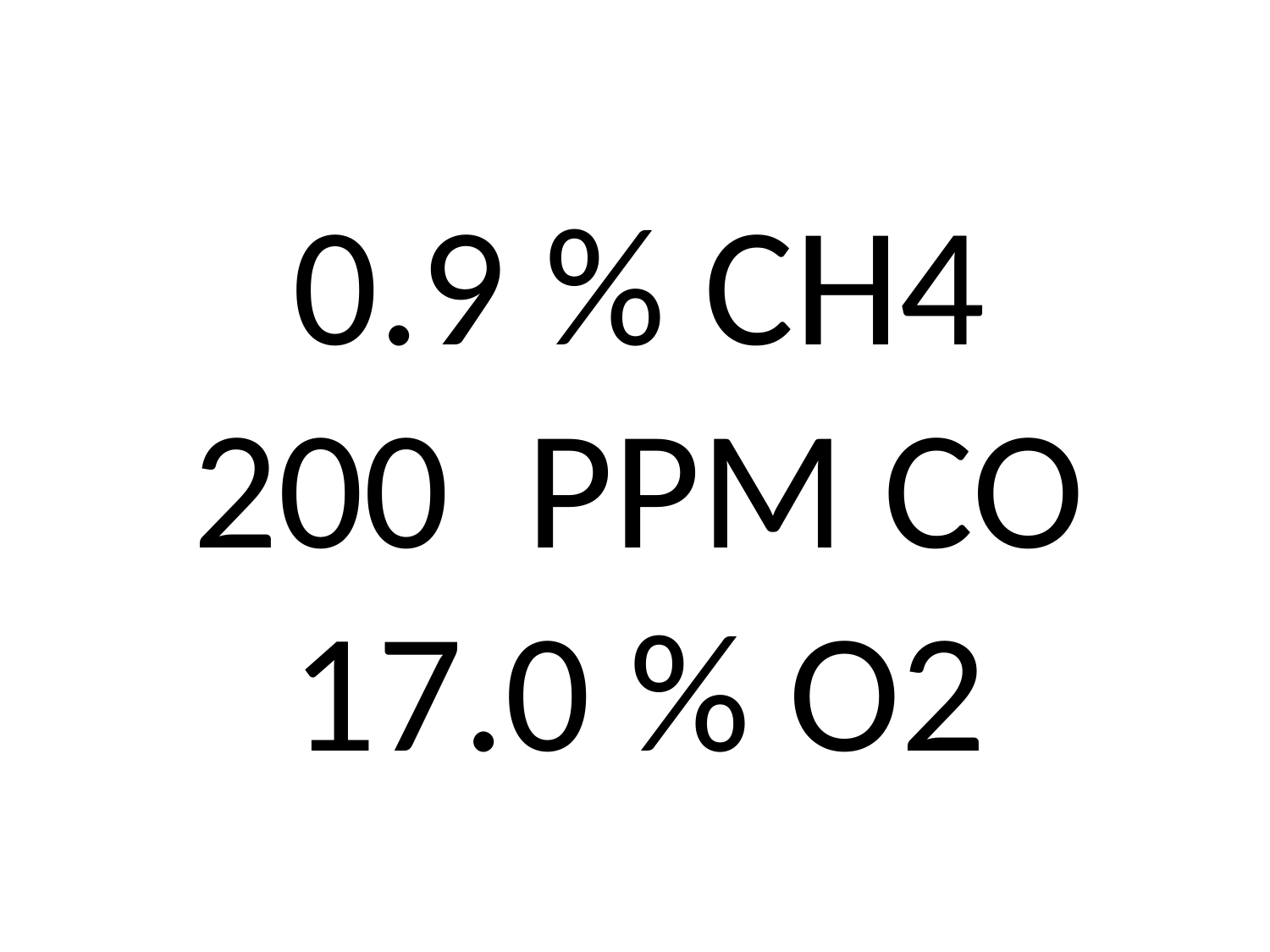

0.9 % CH4
200  PPM CO
17.0 % O2